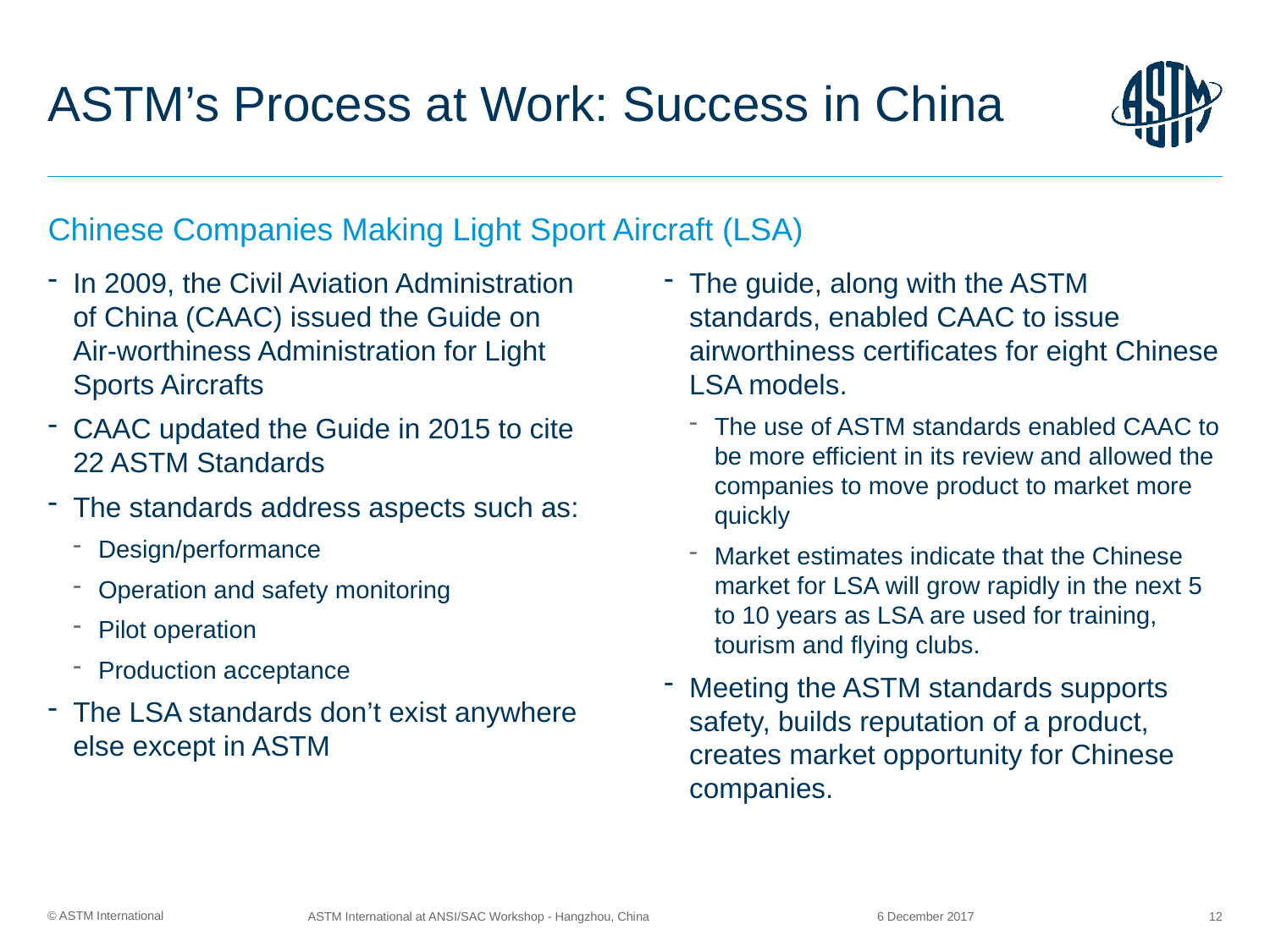

# ASTM’s Process at Work: Success in China
Chinese Companies Making Light Sport Aircraft (LSA)
In 2009, the Civil Aviation Administration
of China (CAAC) issued the Guide on
Air-worthiness Administration for Light Sports Aircrafts
CAAC updated the Guide in 2015 to cite 22 ASTM Standards
The standards address aspects such as:
Design/performance
Operation and safety monitoring
Pilot operation
Production acceptance
The LSA standards don’t exist anywhere else except in ASTM

The guide, along with the ASTM standards, enabled CAAC to issue airworthiness certificates for eight Chinese LSA models.
The use of ASTM standards enabled CAAC to be more efficient in its review and allowed the companies to move product to market more quickly
Market estimates indicate that the Chinese market for LSA will grow rapidly in the next 5 to 10 years as LSA are used for training, tourism and flying clubs.
Meeting the ASTM standards supports safety, builds reputation of a product, creates market opportunity for Chinese companies.
6 December 2017
ASTM International at ANSI/SAC Workshop - Hangzhou, China
12